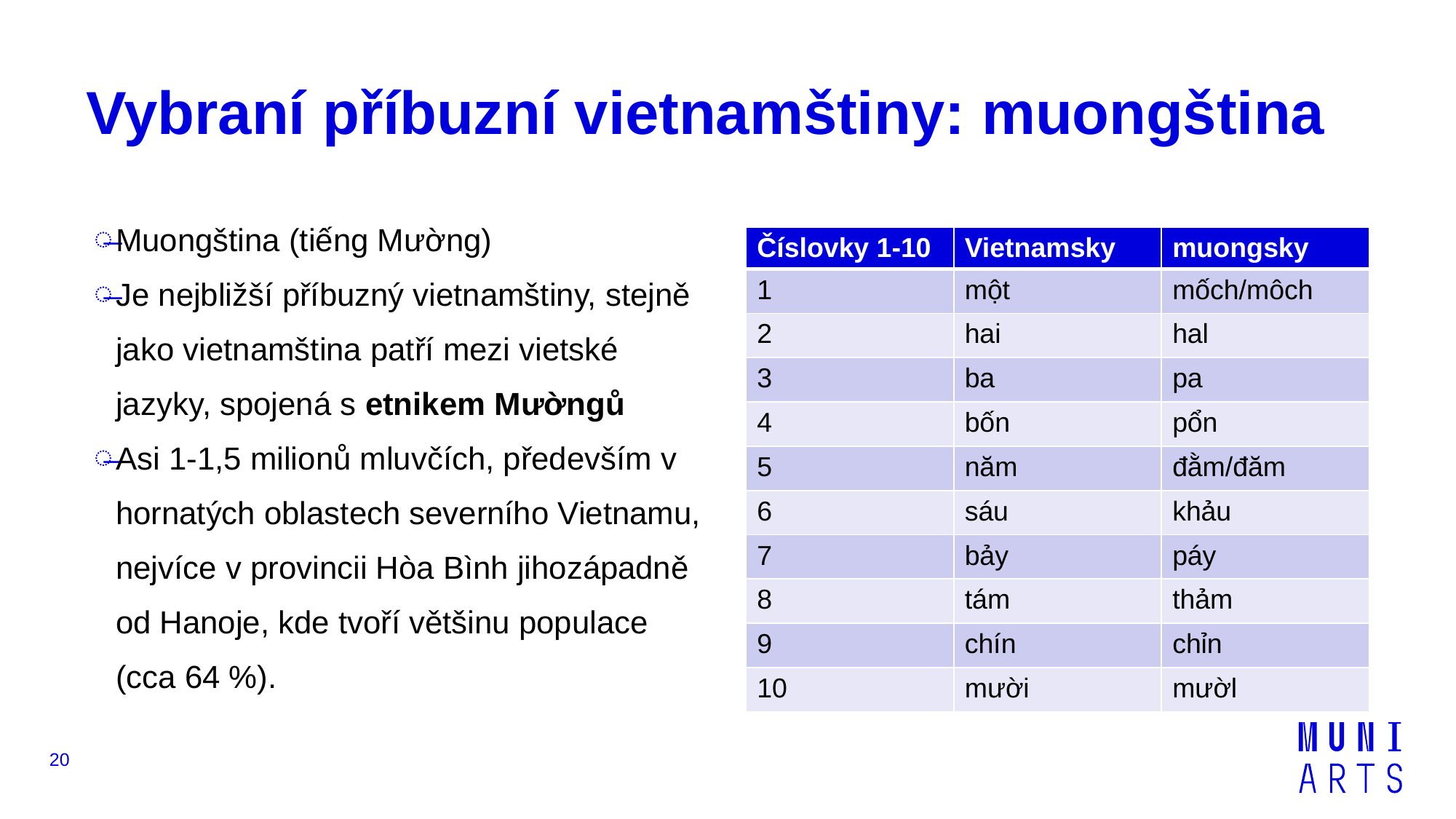

# Vybraní příbuzní vietnamštiny: muongština
Muongština (tiếng Mường)
Je nejbližší příbuzný vietnamštiny, stejně jako vietnamština patří mezi vietské jazyky, spojená s etnikem Mườngů
Asi 1-1,5 milionů mluvčích, především v hornatých oblastech severního Vietnamu, nejvíce v provincii Hòa Bình jihozápadně od Hanoje, kde tvoří většinu populace (cca 64 %).
| Číslovky 1-10 | Vietnamsky | muongsky |
| --- | --- | --- |
| 1 | một | mốch/môch |
| 2 | hai | hal |
| 3 | ba | pa |
| 4 | bốn | pổn |
| 5 | năm | đằm/đăm |
| 6 | sáu | khảu |
| 7 | bảy | páy |
| 8 | tám | thảm |
| 9 | chín | chỉn |
| 10 | mười | mườl |
20